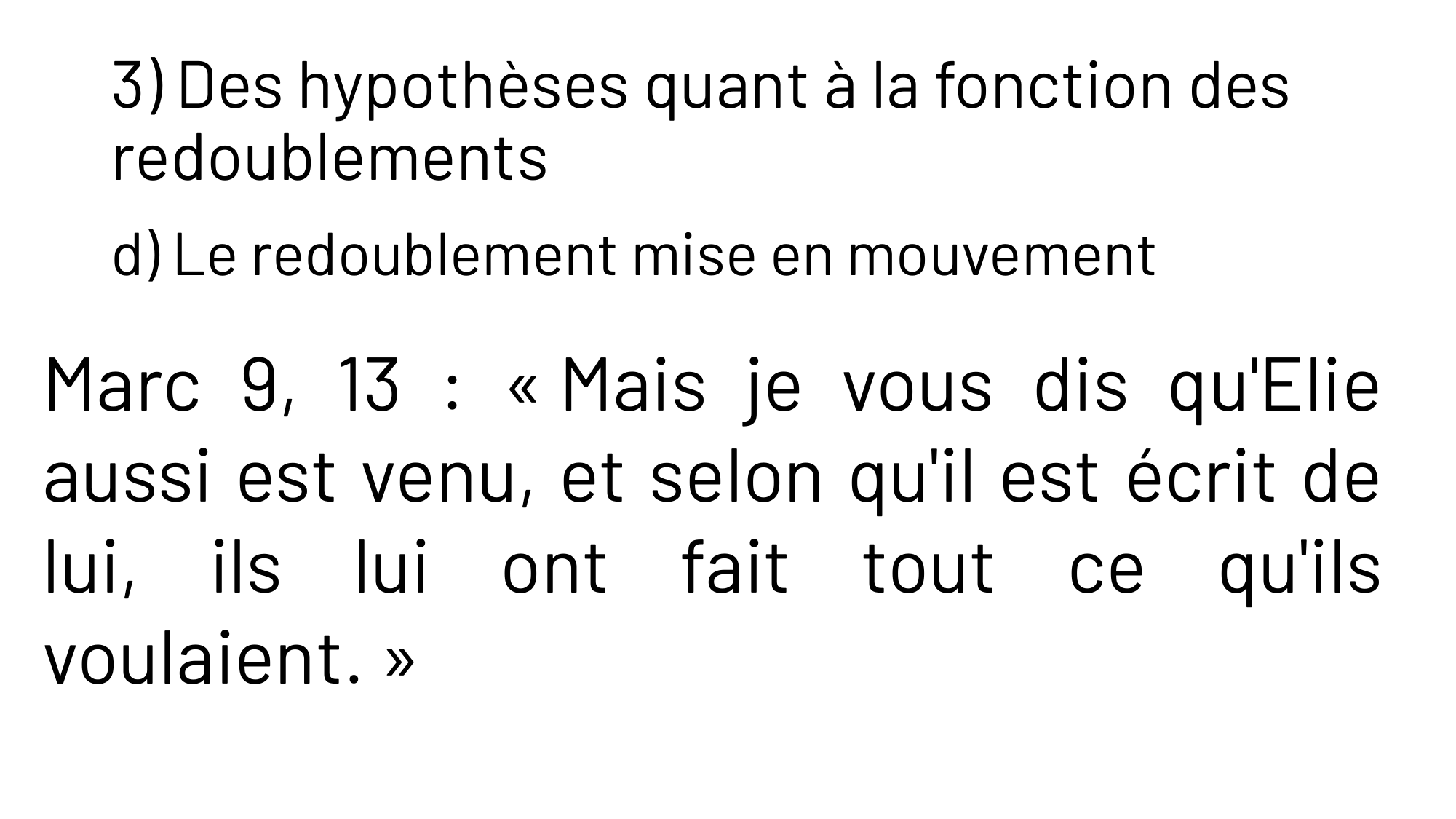

# 3) Des hypothèses quant à la fonction des redoublements
d) Le redoublement mise en mouvement
Marc 9, 13 : « Mais je vous dis qu'Elie aussi est venu, et selon qu'il est écrit de lui, ils lui ont fait tout ce qu'ils voulaient. »